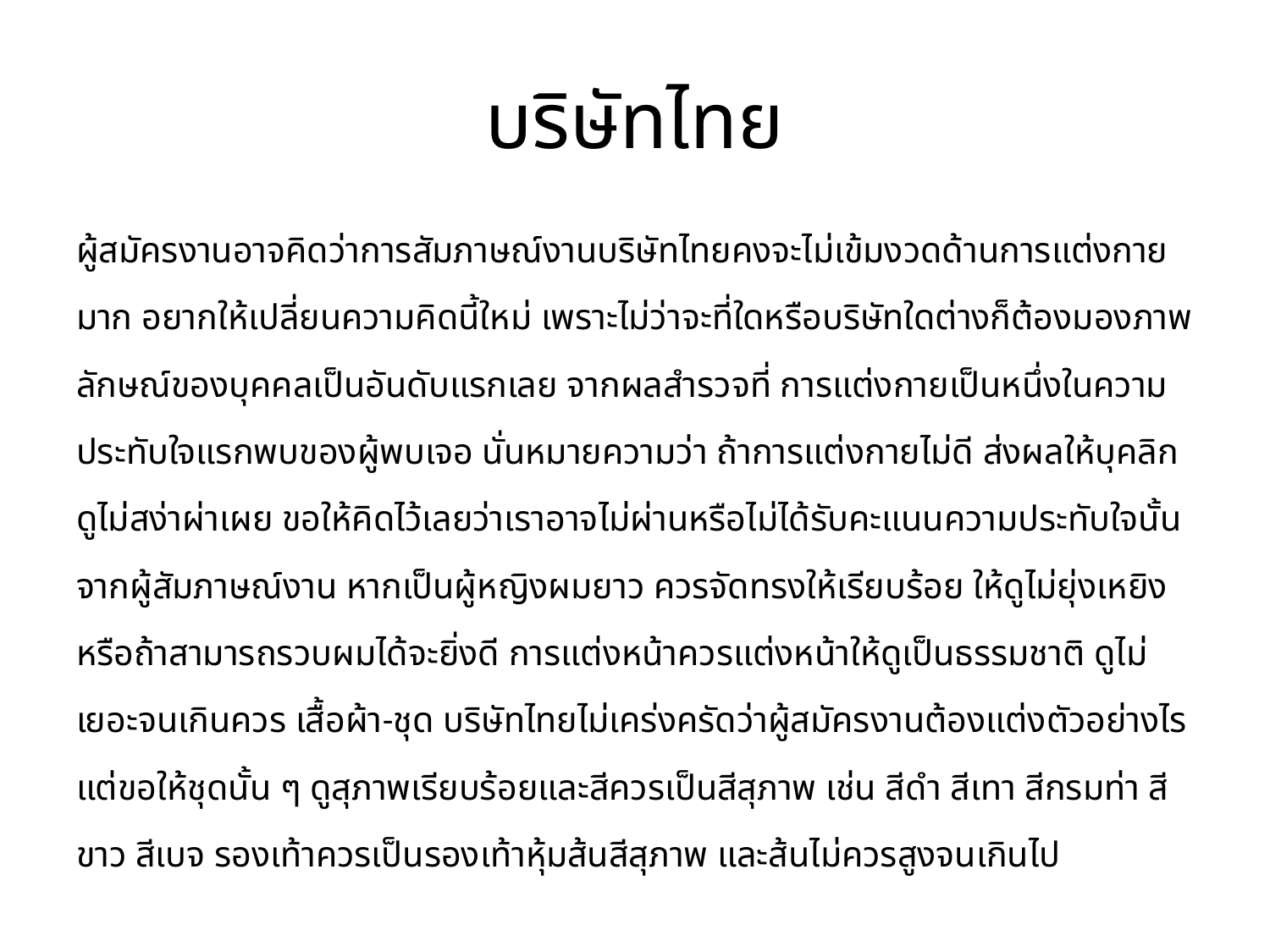

# บริษัทไทย
ผู้สมัครงานอาจคิดว่าการสัมภาษณ์งานบริษัทไทยคงจะไม่เข้มงวดด้านการแต่งกายมาก อยากให้เปลี่ยนความคิดนี้ใหม่ เพราะไม่ว่าจะที่ใดหรือบริษัทใดต่างก็ต้องมองภาพลักษณ์ของบุคคลเป็นอันดับแรกเลย จากผลสำรวจที่ การแต่งกายเป็นหนึ่งในความประทับใจแรกพบของผู้พบเจอ นั่นหมายความว่า ถ้าการแต่งกายไม่ดี ส่งผลให้บุคลิกดูไม่สง่าผ่าเผย ขอให้คิดไว้เลยว่าเราอาจไม่ผ่านหรือไม่ได้รับคะแนนความประทับใจนั้นจากผู้สัมภาษณ์งาน หากเป็นผู้หญิงผมยาว ควรจัดทรงให้เรียบร้อย ให้ดูไม่ยุ่งเหยิง หรือถ้าสามารถรวบผมได้จะยิ่งดี การแต่งหน้าควรแต่งหน้าให้ดูเป็นธรรมชาติ ดูไม่เยอะจนเกินควร เสื้อผ้า-ชุด บริษัทไทยไม่เคร่งครัดว่าผู้สมัครงานต้องแต่งตัวอย่างไร แต่ขอให้ชุดนั้น ๆ ดูสุภาพเรียบร้อยและสีควรเป็นสีสุภาพ เช่น สีดำ สีเทา สีกรมท่า สีขาว สีเบจ รองเท้าควรเป็นรองเท้าหุ้มส้นสีสุภาพ และส้นไม่ควรสูงจนเกินไป